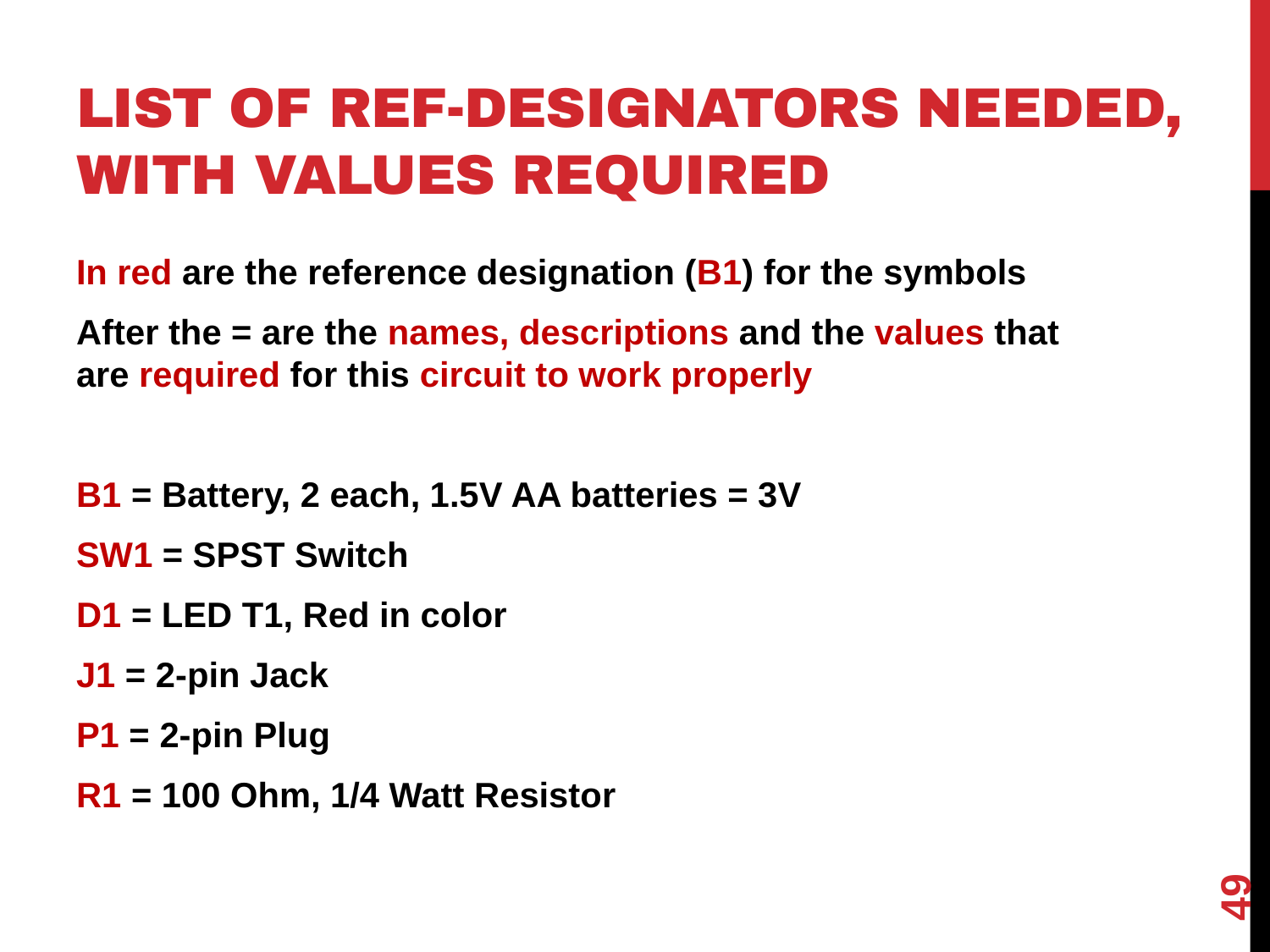

# List of ref-designators Needed, with values required
In red are the reference designation (B1) for the symbols
After the = are the names, descriptions and the values that are required for this circuit to work properly

B1 = Battery, 2 each, 1.5V AA batteries = 3V
SW1 = SPST Switch
D1 = LED T1, Red in color
J1 = 2-pin Jack
P1 = 2-pin Plug
R1 = 100 Ohm, 1/4 Watt Resistor

49